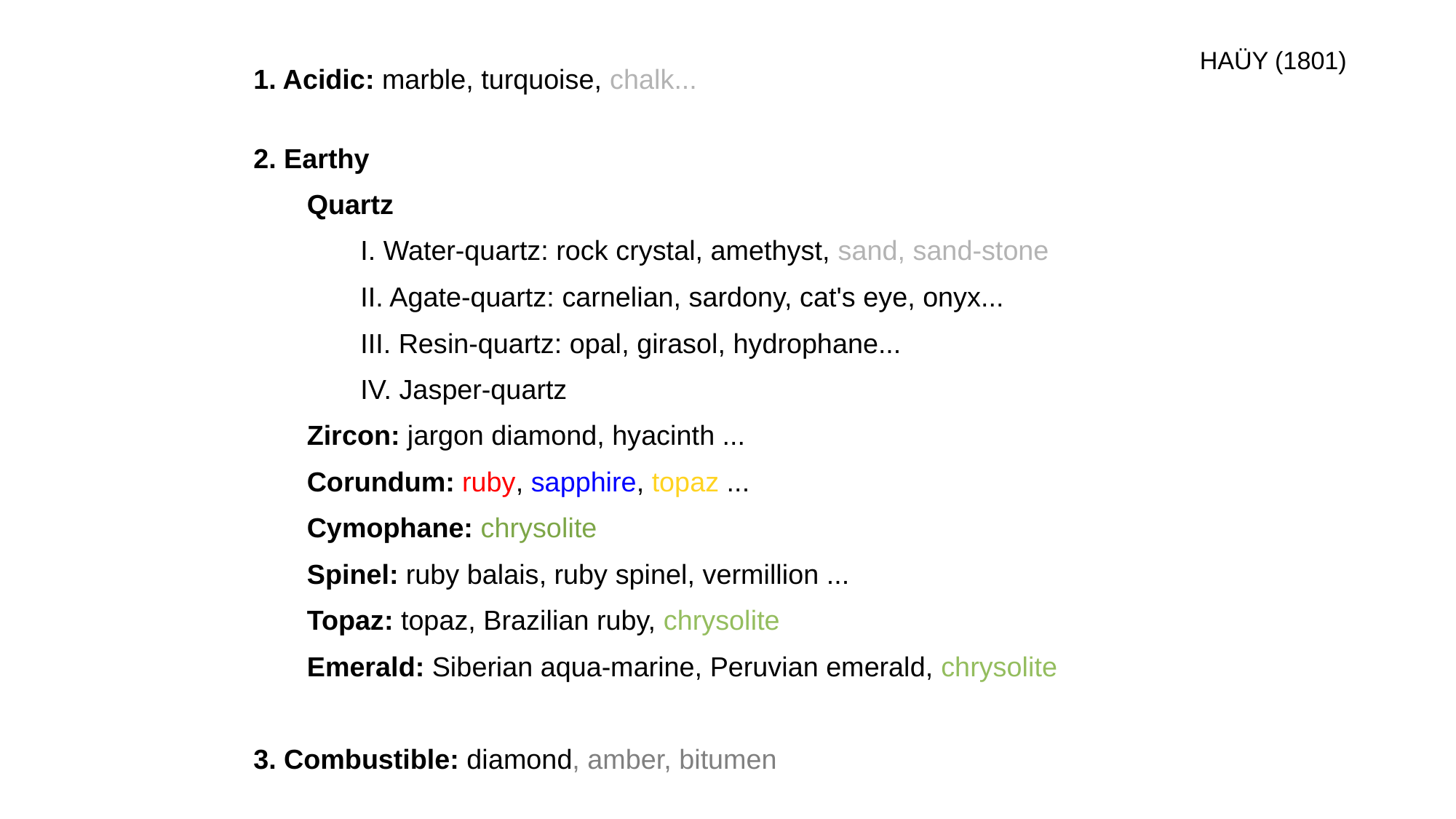

HAÜY (1801)
1. Acidic: marble, turquoise, chalk...

2. Earthy
	Quartz
		I. Water-quartz: rock crystal, amethyst, sand, sand-stone
		II. Agate-quartz: carnelian, sardony, cat's eye, onyx...
		III. Resin-quartz: opal, girasol, hydrophane...
		IV. Jasper-quartz
	Zircon: jargon diamond, hyacinth ...
	Corundum: ruby, sapphire, topaz ...
	Cymophane: chrysolite
	Spinel: ruby balais, ruby spinel, vermillion ...
	Topaz: topaz, Brazilian ruby, chrysolite
	Emerald: Siberian aqua-marine, Peruvian emerald, chrysolite

3. Combustible: diamond, amber, bitumen